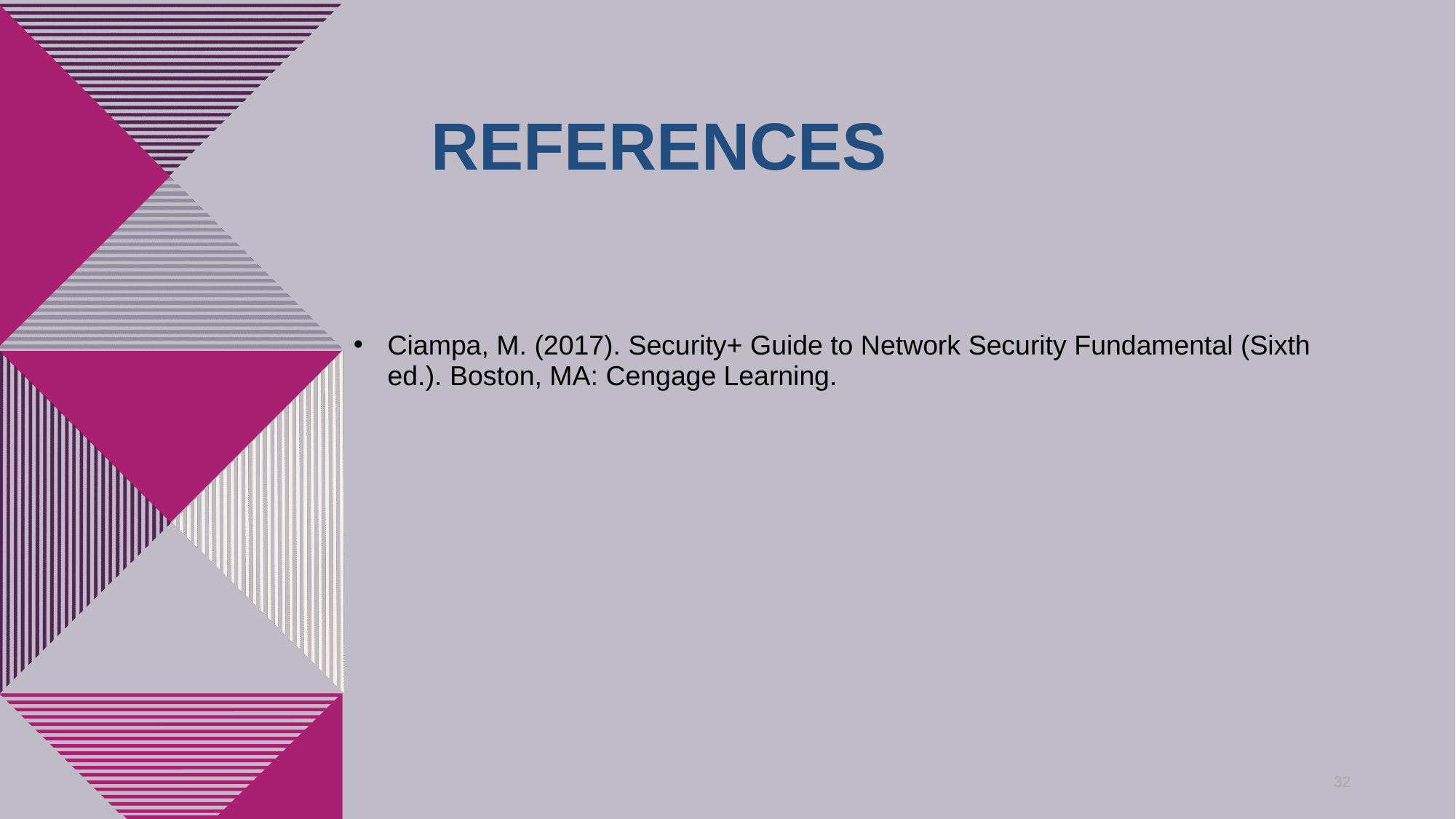

# References
Ciampa, M. (2017). Security+ Guide to Network Security Fundamental (Sixth ed.). Boston, MA: Cengage Learning.
32